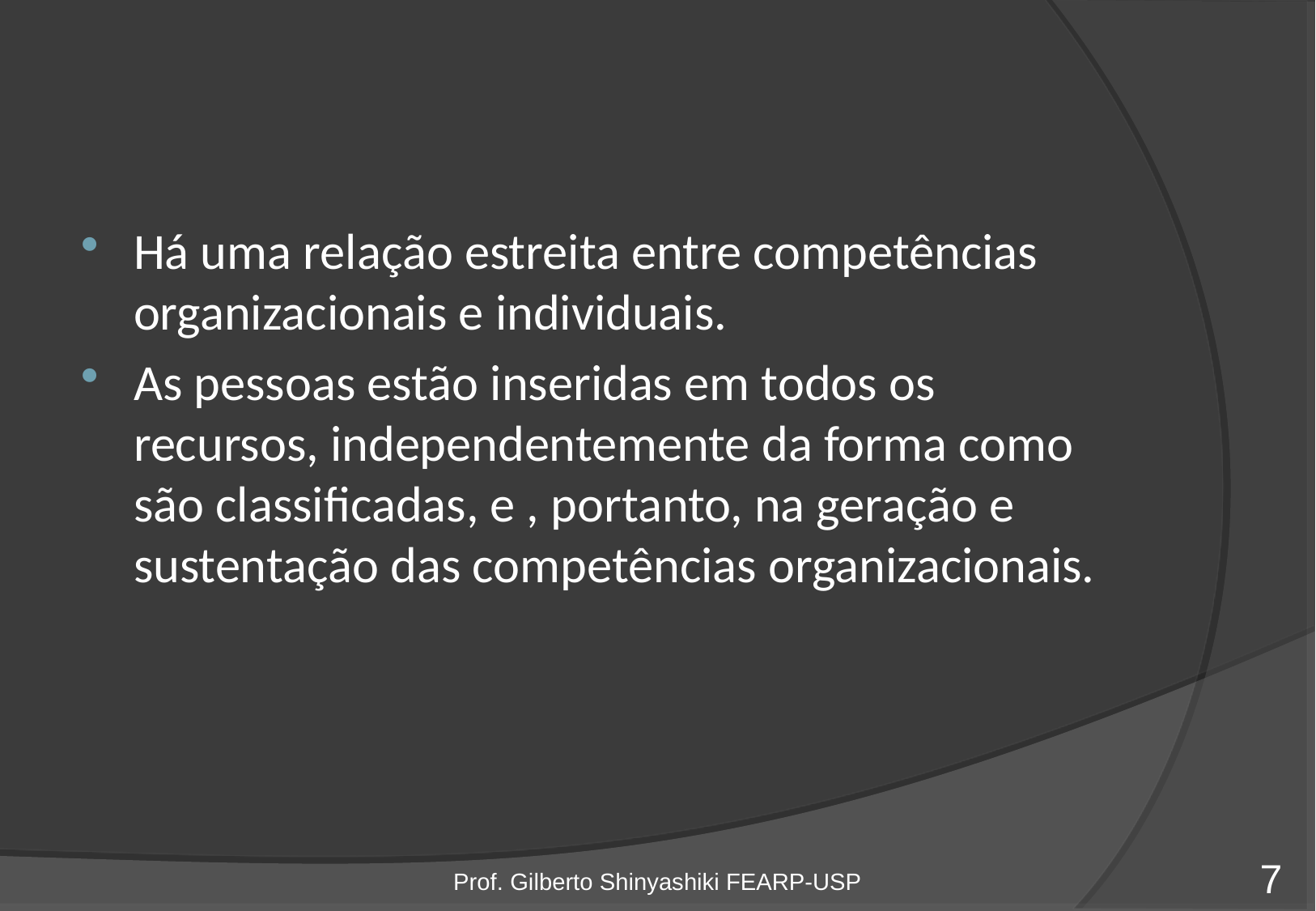

Há uma relação estreita entre competências organizacionais e individuais.
As pessoas estão inseridas em todos os recursos, independentemente da forma como são classificadas, e , portanto, na geração e sustentação das competências organizacionais.

Prof. Gilberto Shinyashiki FEARP-USP
7